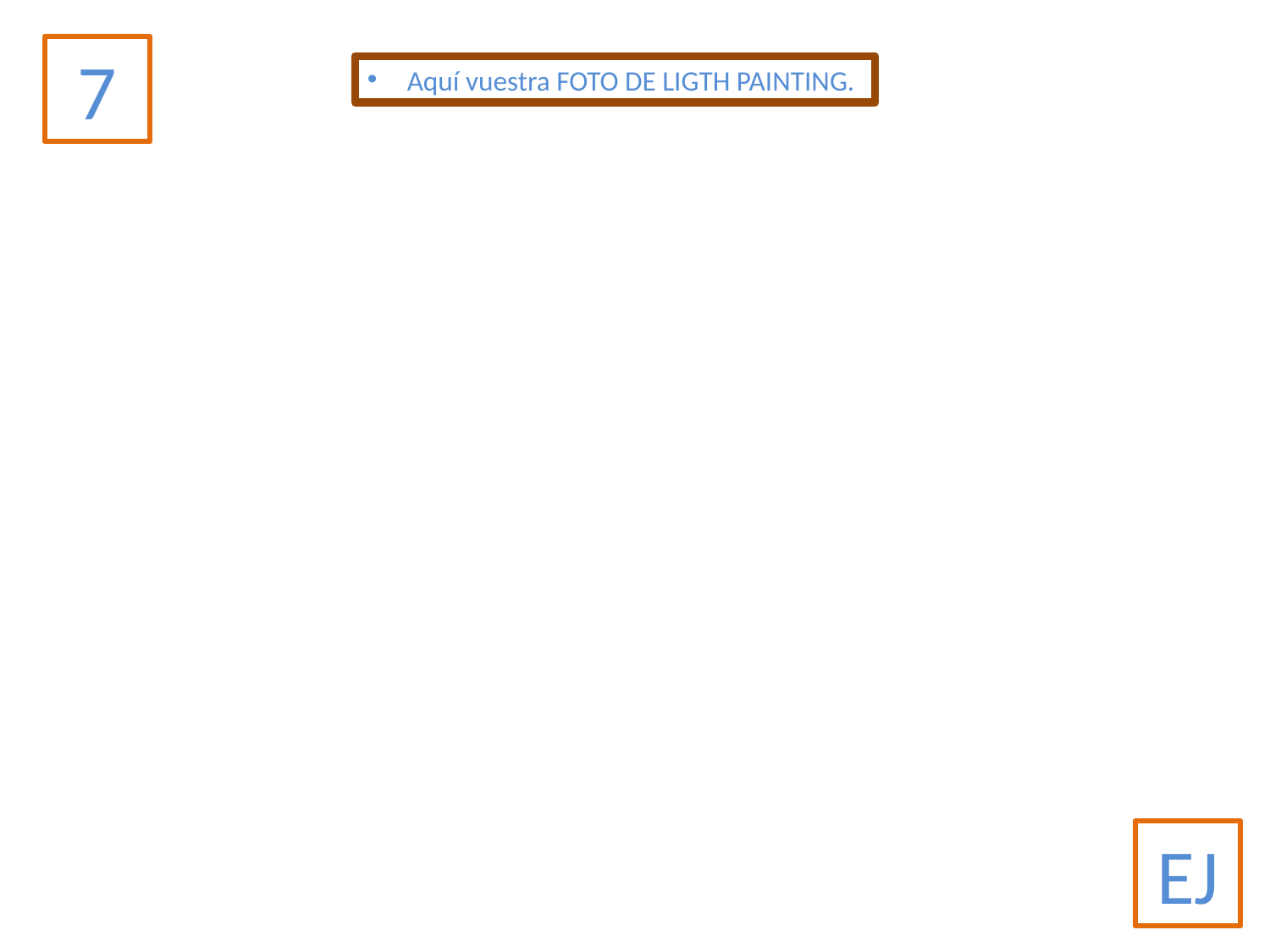

7
Aquí vuestra FOTO DE LIGTH PAINTING.
EJ